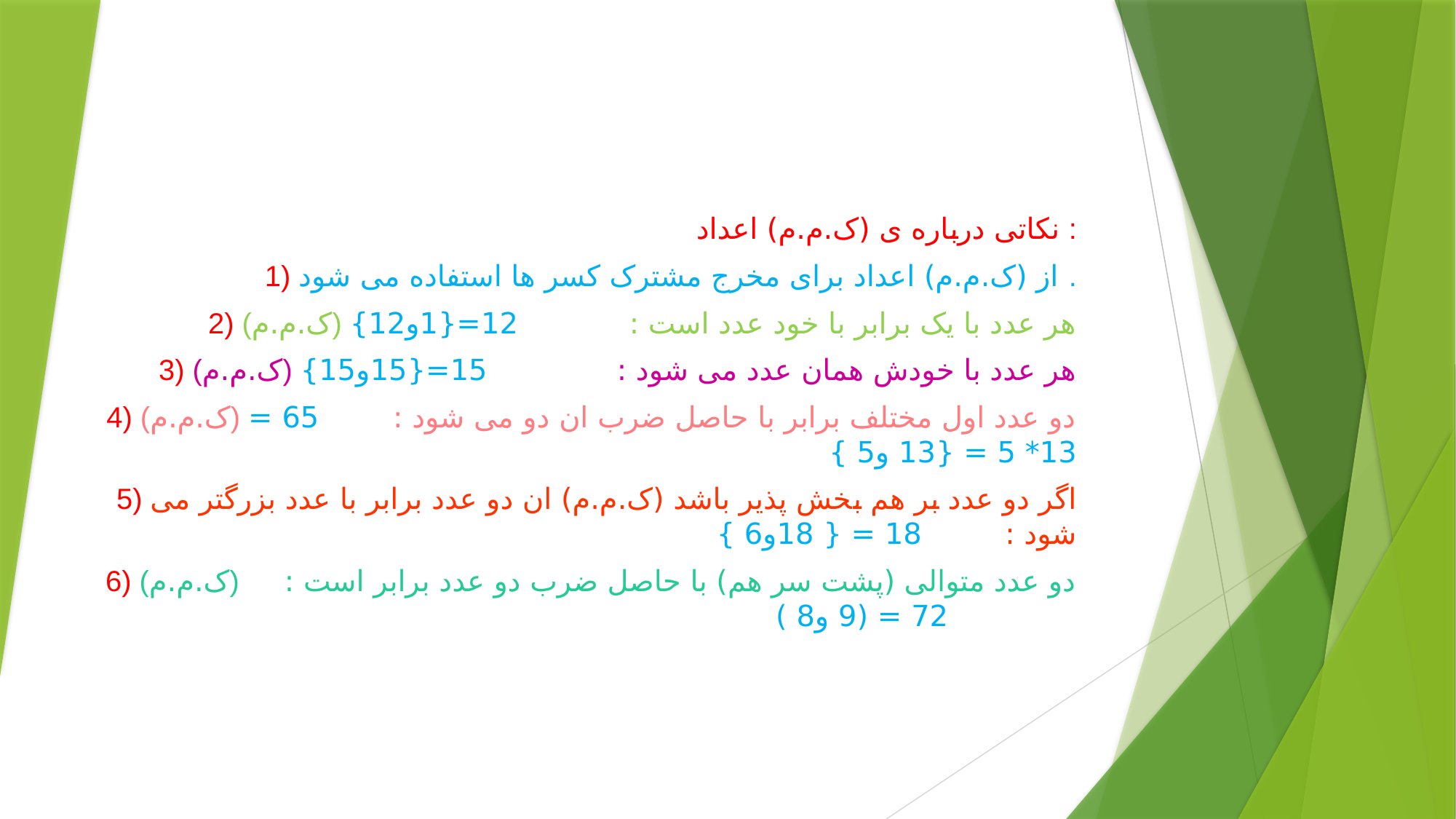

نکاتی درباره ی (ک.م.م) اعداد :
1) از (ک.م.م) اعداد برای مخرج مشترک کسر ها استفاده می شود .
2) (ک.م.م) هر عدد با یک برابر با خود عدد است :            12={1و12}
3) (ک.م.م) هر عدد با خودش همان عدد می شود :              15={15و15}
4) (ک.م.م) دو عدد اول مختلف برابر با حاصل ضرب ان دو می شود :        65 = 13* 5 = {13 و5 }
5) اگر دو عدد بر هم بخش پذیر باشد (ک.م.م) ان دو عدد برابر با عدد بزرگتر می شود :         18 = { 18و6 }
6) (ک.م.م) دو عدد متوالی (پشت سر هم) با حاصل ضرب دو عدد برابر است :                  72 = (9 و8 )